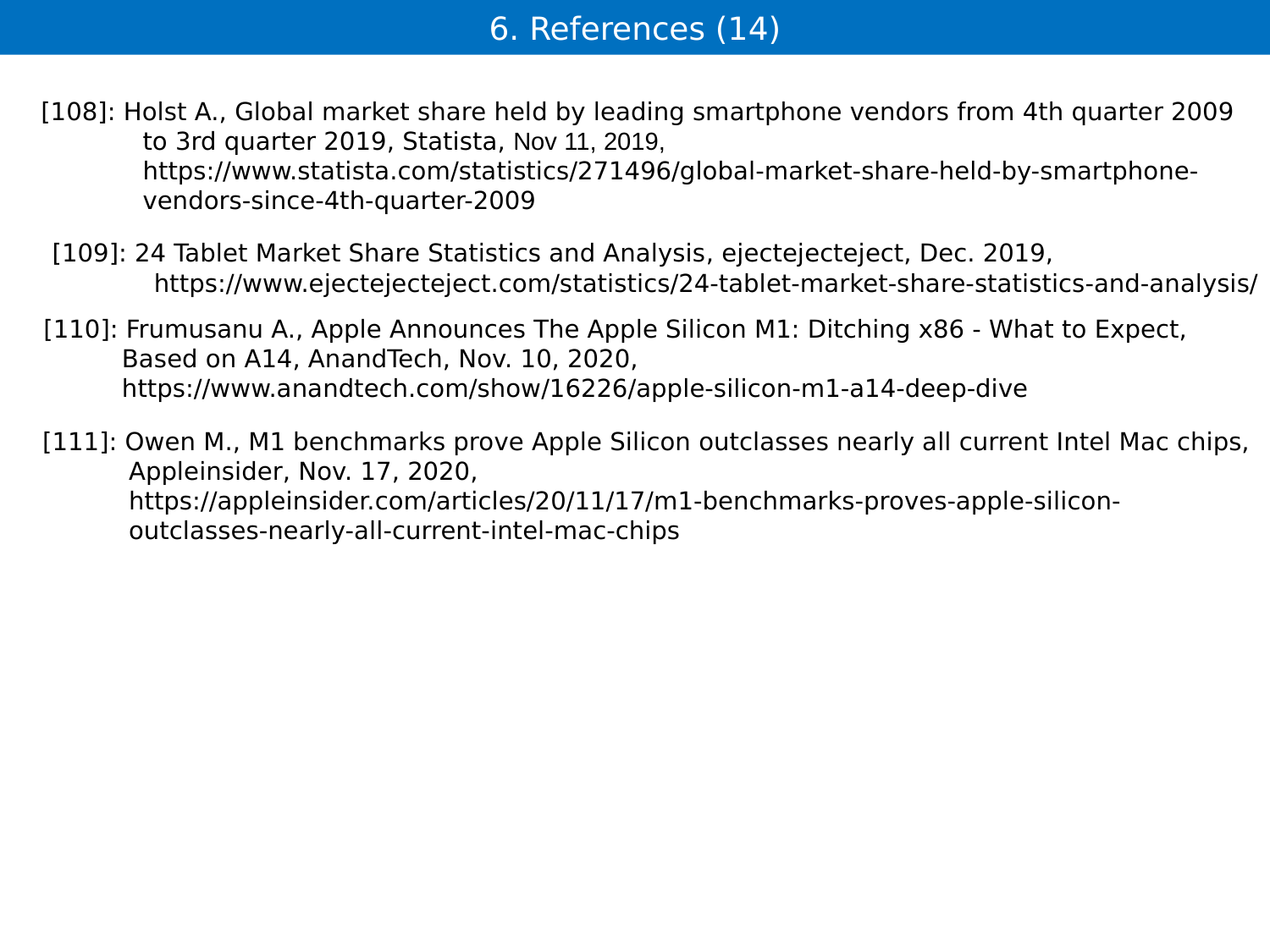

# 6. References (14)
[108]: Holst A., Global market share held by leading smartphone vendors from 4th quarter 2009
             to 3rd quarter 2019, Statista, Nov 11, 2019,
             https://www.statista.com/statistics/271496/global-market-share-held-by-smartphone-
             vendors-since-4th-quarter-2009
[109]: 24 Tablet Market Share Statistics and Analysis, ejectejecteject, Dec. 2019,
             https://www.ejectejecteject.com/statistics/24-tablet-market-share-statistics-and-analysis/
[110]: Frumusanu A., Apple Announces The Apple Silicon M1: Ditching x86 - What to Expect,
          Based on A14, AnandTech, Nov. 10, 2020,
          https://www.anandtech.com/show/16226/apple-silicon-m1-a14-deep-dive
[111]: Owen M., M1 benchmarks prove Apple Silicon outclasses nearly all current Intel Mac chips,
           Appleinsider, Nov. 17, 2020,
           https://appleinsider.com/articles/20/11/17/m1-benchmarks-proves-apple-silicon-
           outclasses-nearly-all-current-intel-mac-chips